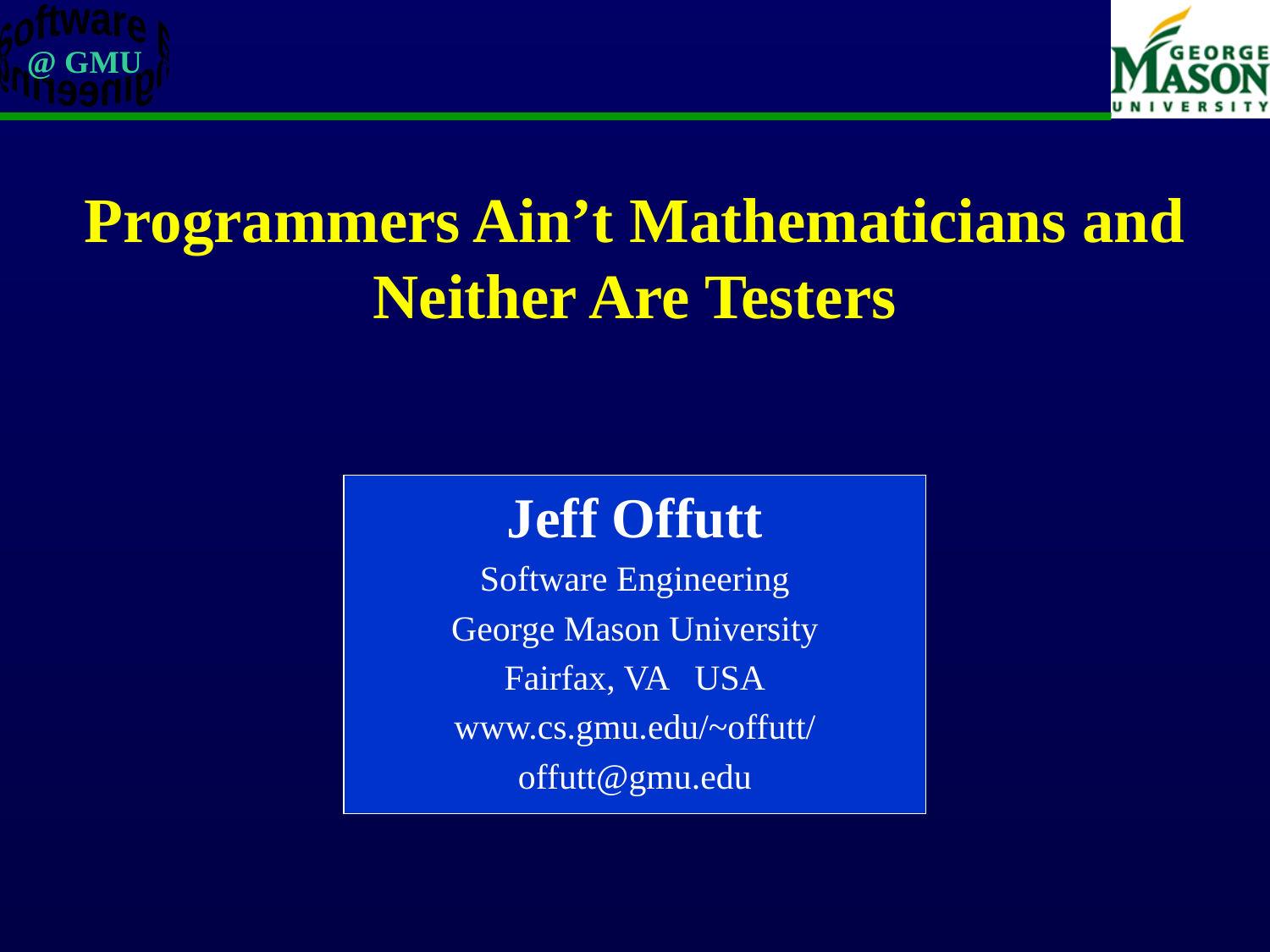

# Programmers Ain’t Mathematicians and Neither Are Testers
Jeff Offutt
Software Engineering
George Mason University
Fairfax, VA   USA
www.cs.gmu.edu/~offutt/
offutt@gmu.edu